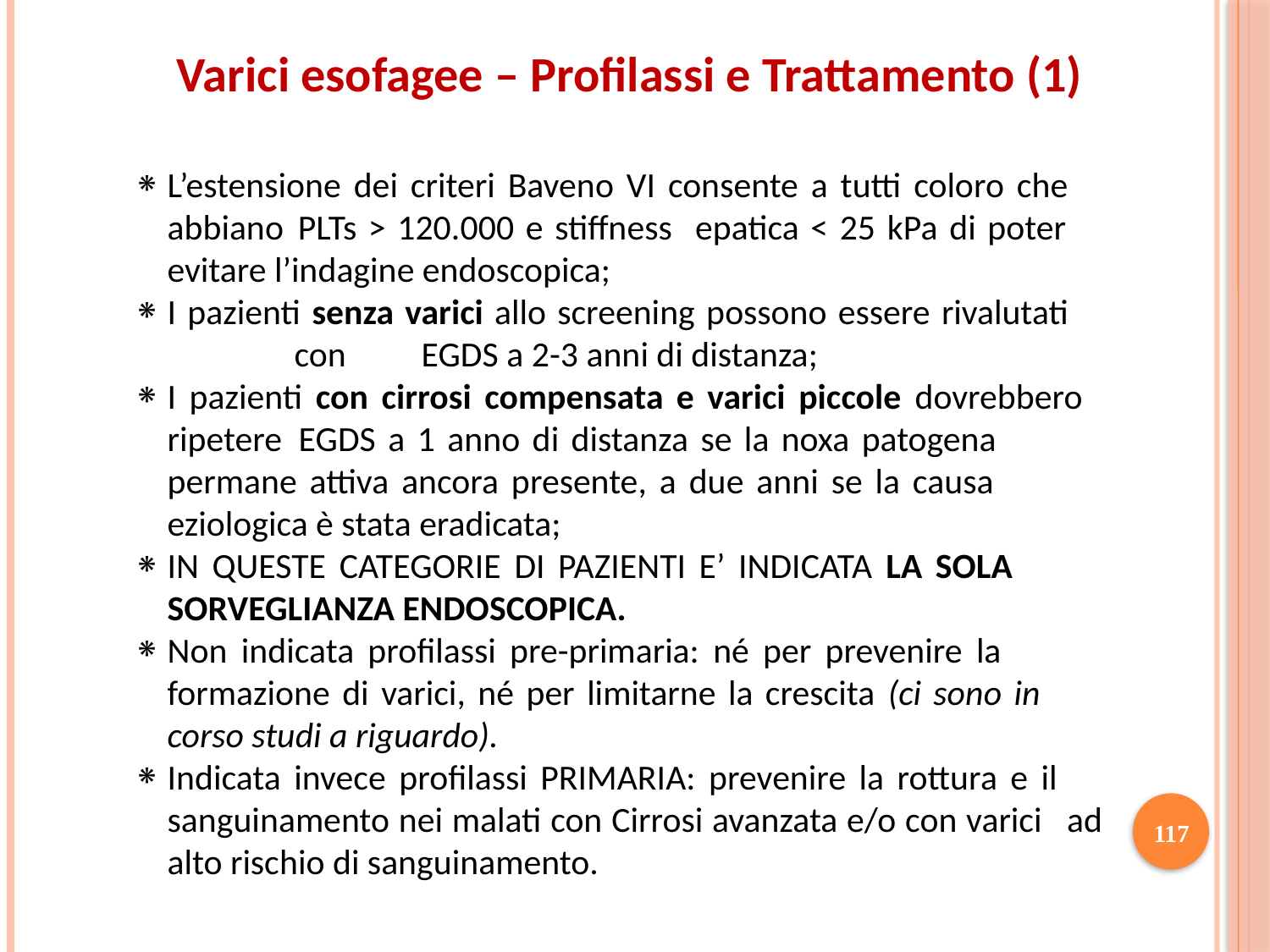

Varici esofagee – Profilassi e Trattamento (1)
L’estensione dei criteri Baveno VI consente a tutti coloro che 	abbiano 	PLTs > 120.000 e stiffness  epatica < 25 kPa di poter 	evitare l’indagine endoscopica;
I pazienti senza varici allo screening possono essere rivalutati    	con 	EGDS a 2-3 anni di distanza;
I pazienti con cirrosi compensata e varici piccole dovrebbero 	ripetere 	EGDS a 1 anno di distanza se la noxa patogena 	permane attiva ancora presente, a due anni se la causa 	eziologica è stata eradicata;
IN QUESTE CATEGORIE DI PAZIENTI E’ INDICATA LA SOLA 	SORVEGLIANZA ENDOSCOPICA.
Non indicata profilassi pre-primaria: né per prevenire la 	formazione di varici, né per limitarne la crescita (ci sono in 	corso studi a riguardo).
Indicata invece profilassi PRIMARIA: prevenire la rottura e il 	sanguinamento nei malati con Cirrosi avanzata e/o con varici 	ad alto rischio di sanguinamento.

117